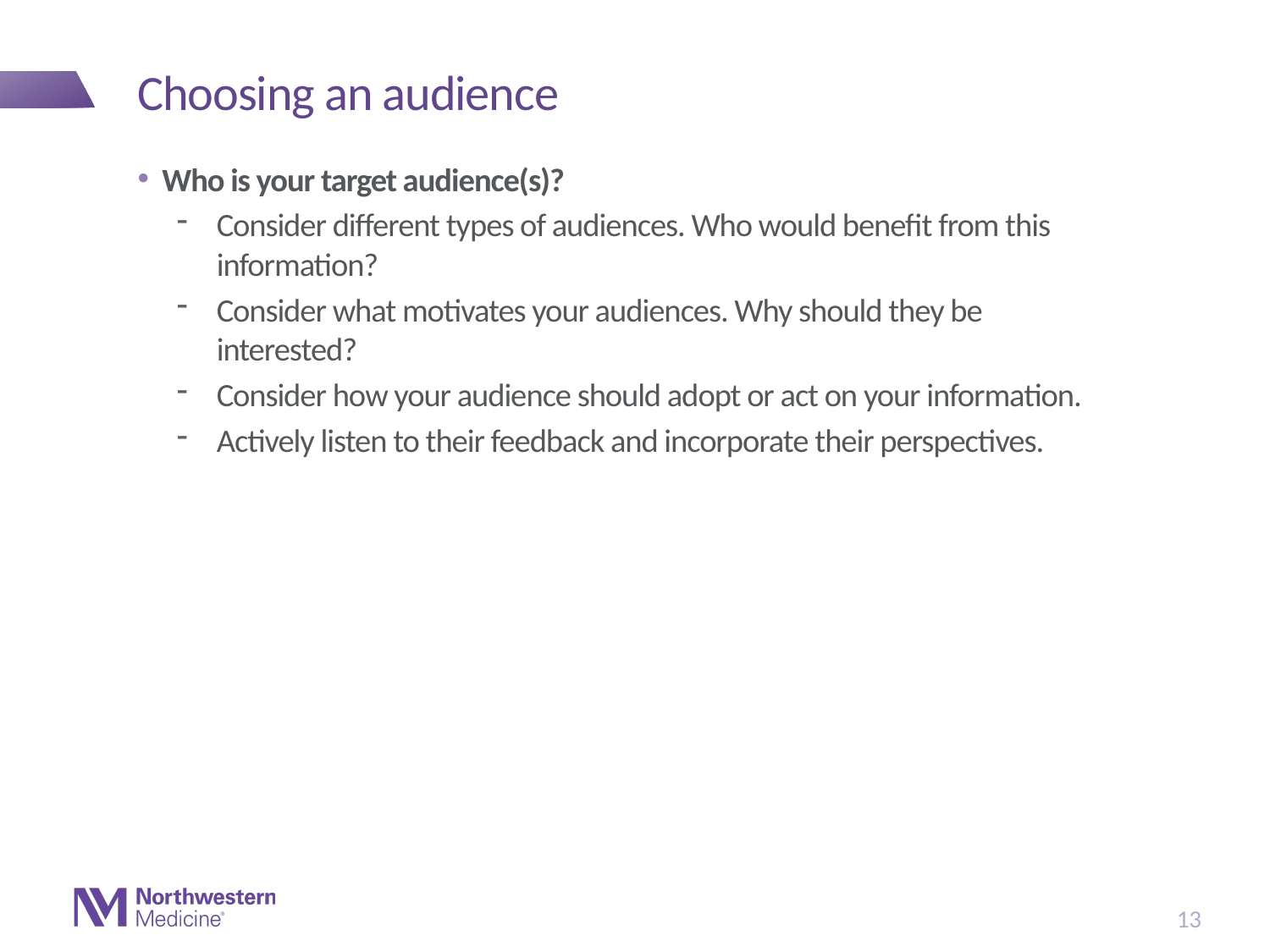

# Choosing an audience
Who is your target audience(s)?
Consider different types of audiences. Who would benefit from this information?
Consider what motivates your audiences. Why should they be interested?
Consider how your audience should adopt or act on your information.
Actively listen to their feedback and incorporate their perspectives.

13